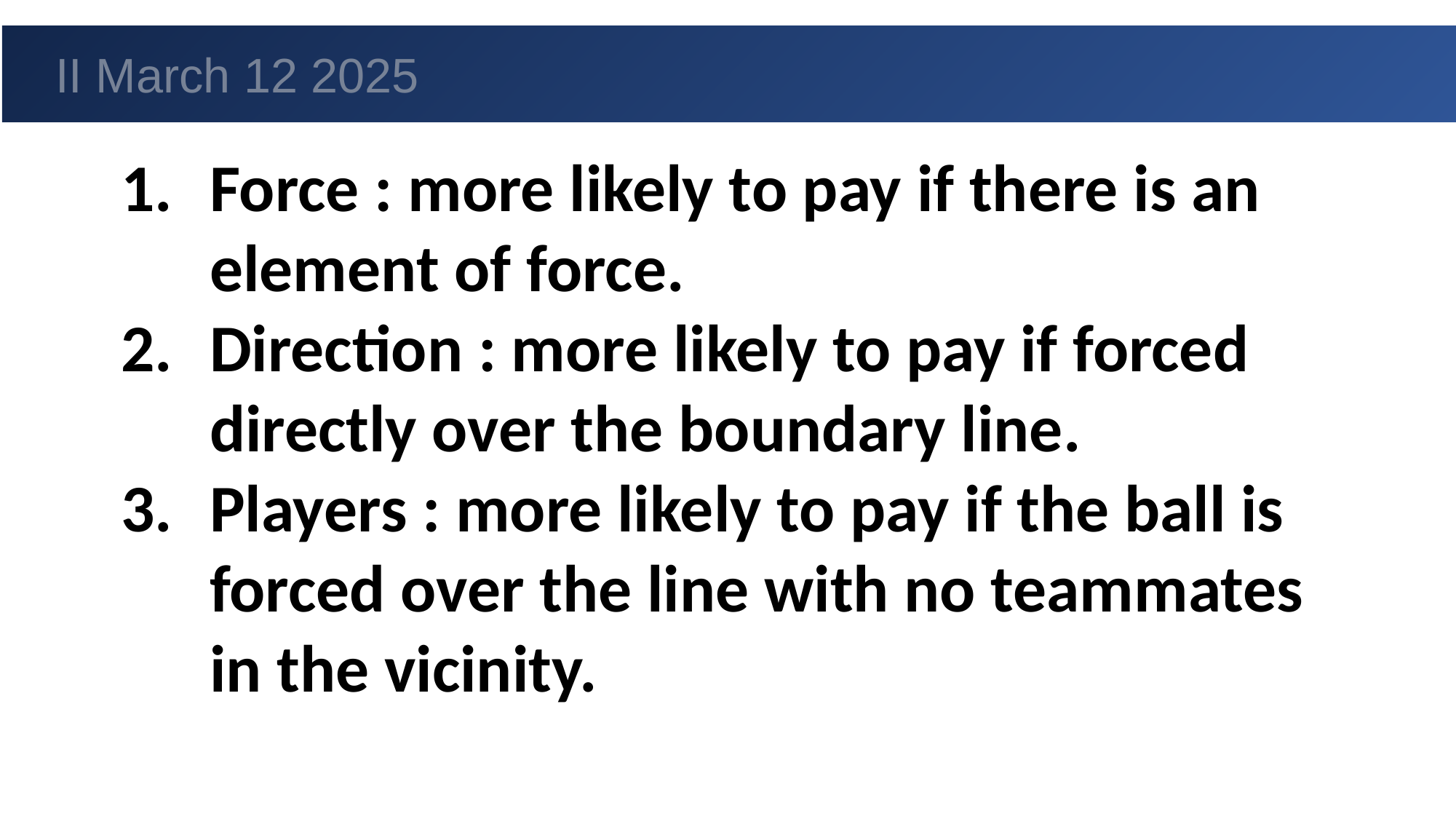

GUEST
II March 12 2025

Force : more likely to pay if there is an element of force.
Direction : more likely to pay if forced directly over the boundary line.
Players : more likely to pay if the ball is forced over the line with no teammates in the vicinity.